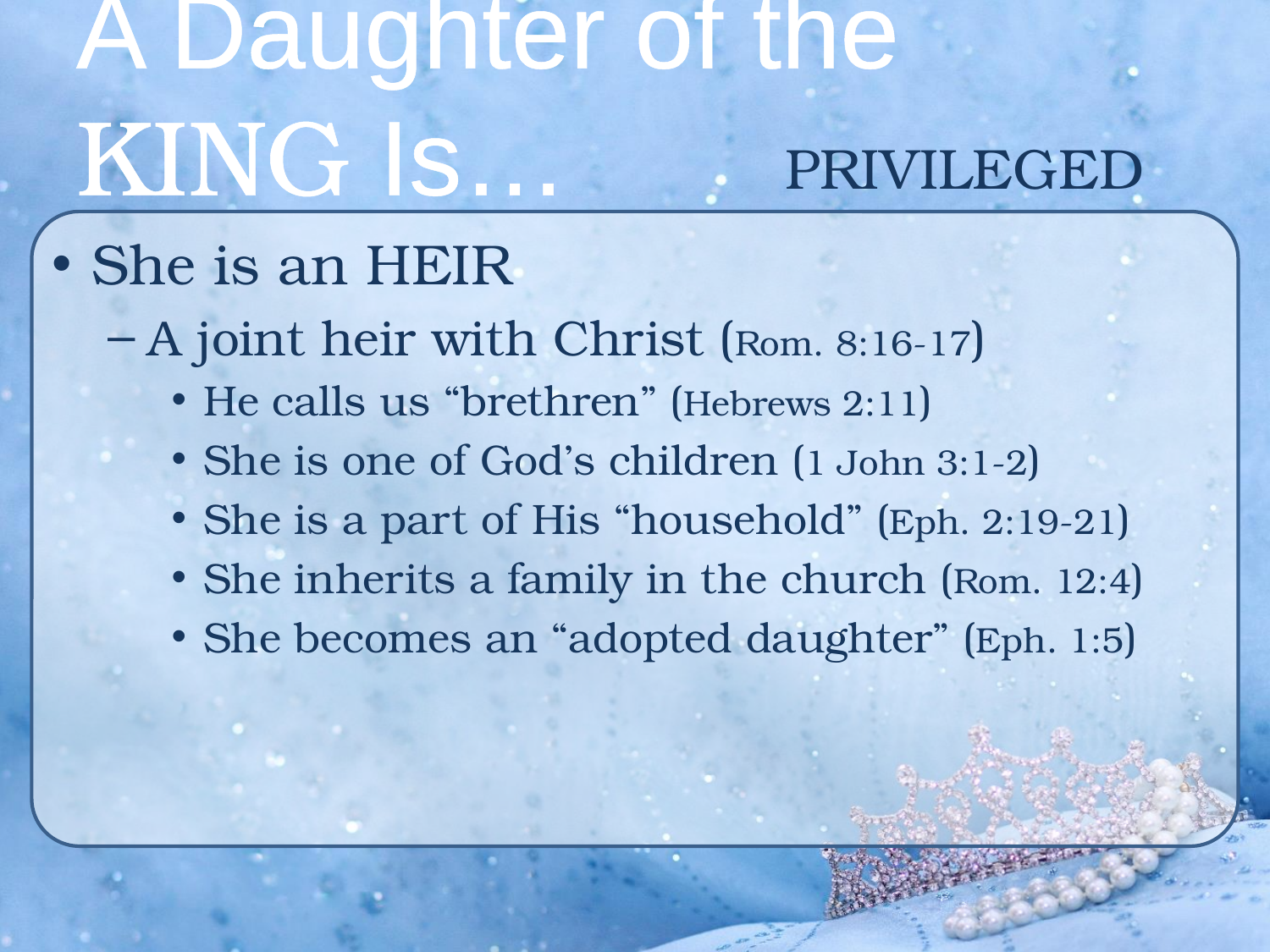

# A Daughter of the KING Is…
PRIVILEGED
She is an HEIR
A joint heir with Christ (Rom. 8:16-17)
He calls us “brethren” (Hebrews 2:11)
She is one of God’s children (1 John 3:1-2)
She is a part of His “household” (Eph. 2:19-21)
She inherits a family in the church (Rom. 12:4)
She becomes an “adopted daughter” (Eph. 1:5)